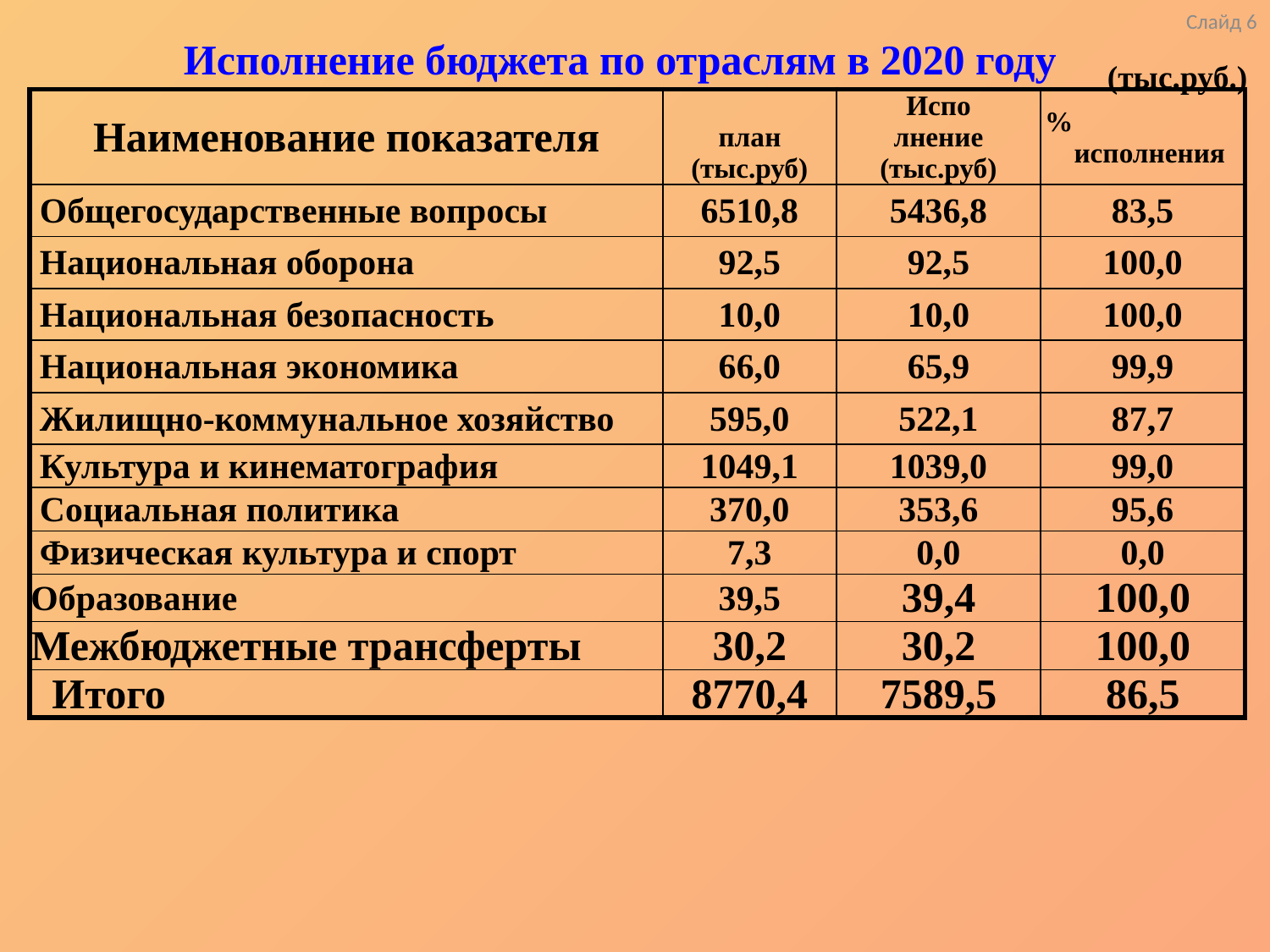

Слайд 6

Исполнение бюджета по отраслям в 2020 году

(тыс.руб.)
| Наименование показателя | план (тыс.руб) | Испо лнение (тыс.руб) | % исполнения |
| --- | --- | --- | --- |
| Общегосударственные вопросы | 6510,8 | 5436,8 | 83,5 |
| Национальная оборона | 92,5 | 92,5 | 100,0 |
| Национальная безопасность | 10,0 | 10,0 | 100,0 |
| Национальная экономика | 66,0 | 65,9 | 99,9 |
| Жилищно-коммунальное хозяйство | 595,0 | 522,1 | 87,7 |
| Культура и кинематография | 1049,1 | 1039,0 | 99,0 |
| Социальная политика | 370,0 | 353,6 | 95,6 |
| Физическая культура и спорт | 7,3 | 0,0 | 0,0 |
| Образование | 39,5 | 39,4 | 100,0 |
| Межбюджетные трансферты | 30,2 | 30,2 | 100,0 |
| Итого | 8770,4 | 7589,5 | 86,5 |